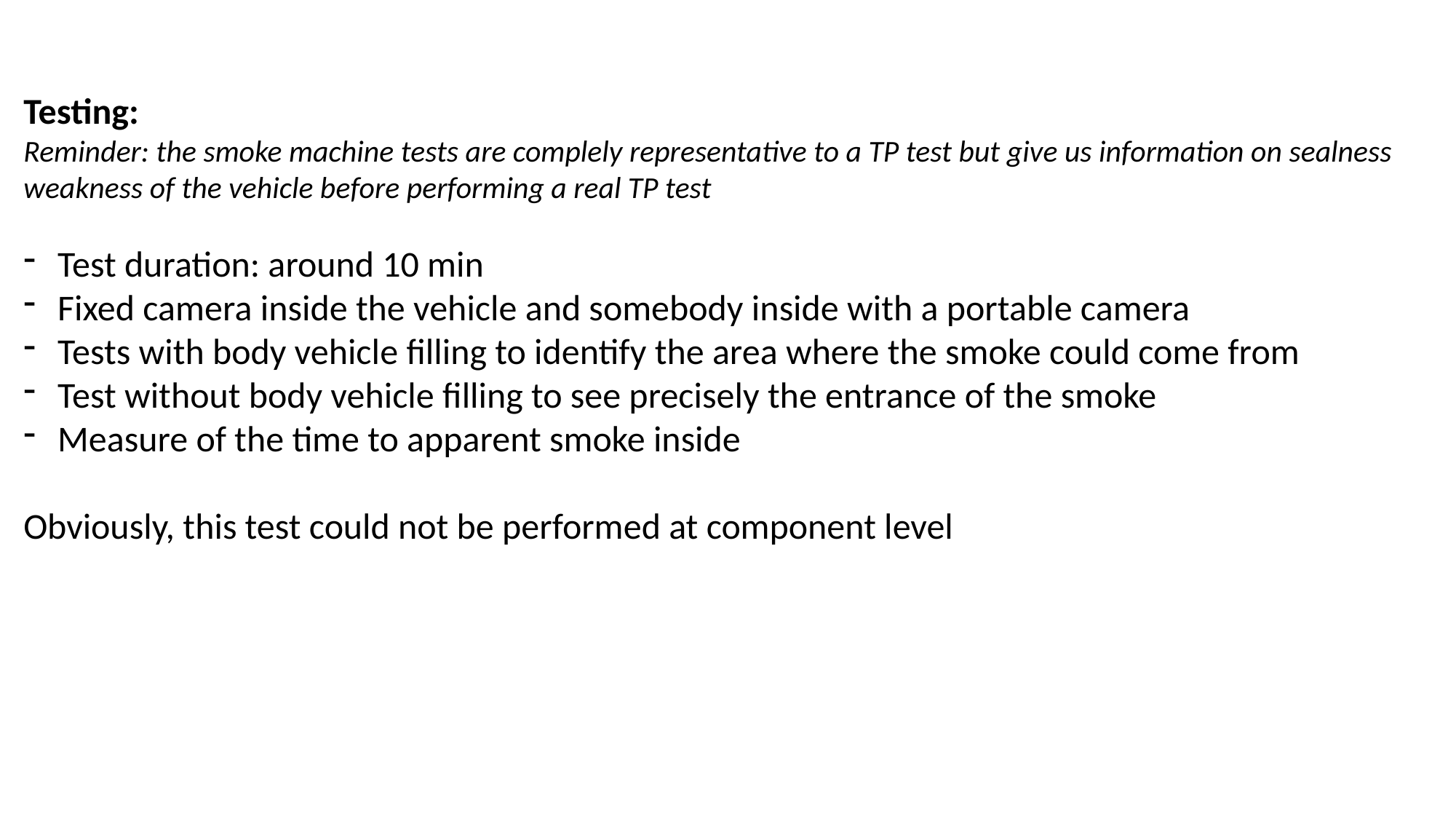

Testing:
Reminder: the smoke machine tests are complely representative to a TP test but give us information on sealness weakness of the vehicle before performing a real TP test

Test duration: around 10 min
Fixed camera inside the vehicle and somebody inside with a portable camera
Tests with body vehicle filling to identify the area where the smoke could come from
Test without body vehicle filling to see precisely the entrance of the smoke
Measure of the time to apparent smoke inside

Obviously, this test could not be performed at component level